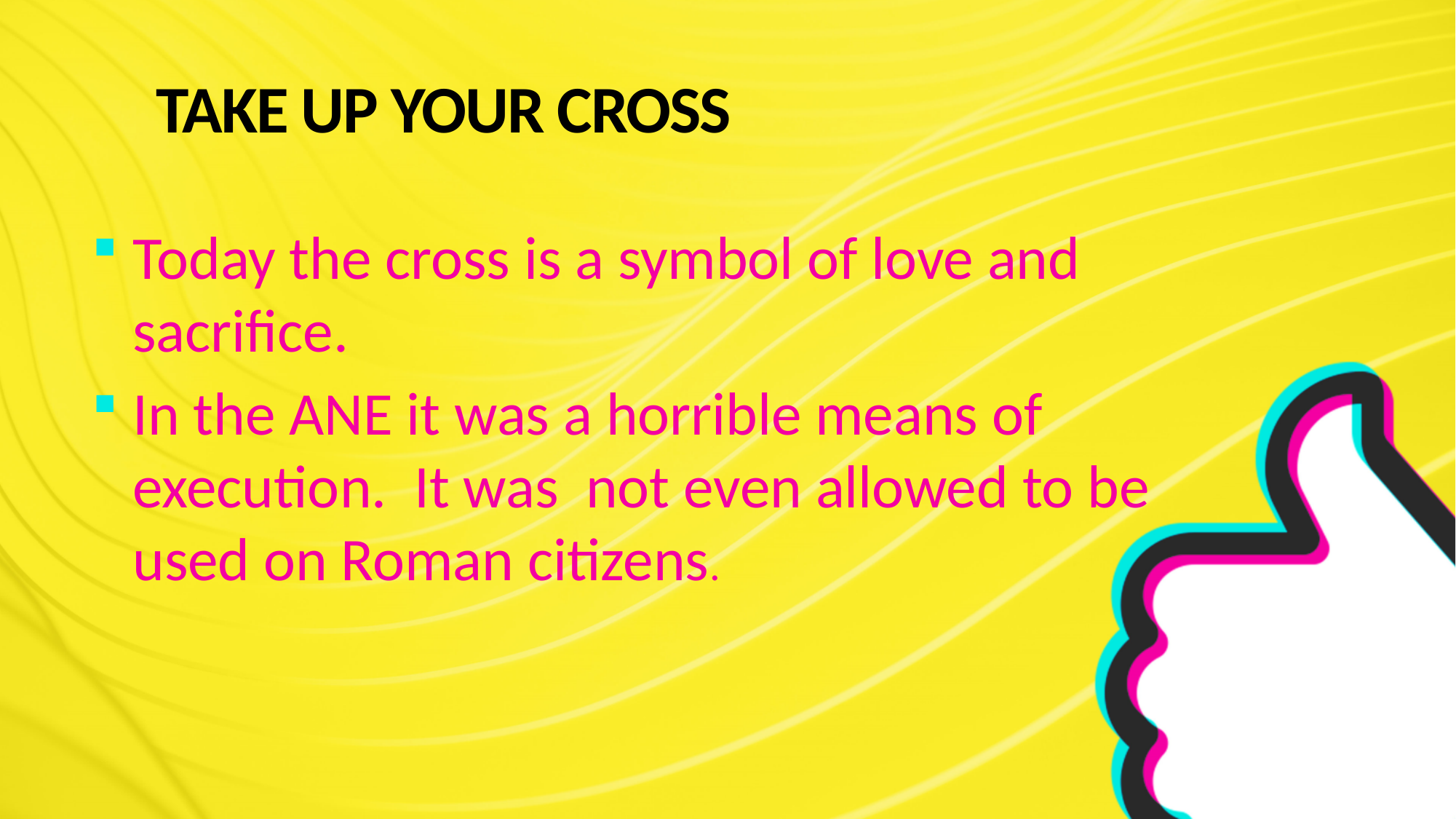

# TAKE UP YOUR CROSS
Today the cross is a symbol of love and sacrifice.
In the ANE it was a horrible means of execution.  It was  not even allowed to be used on Roman citizens.